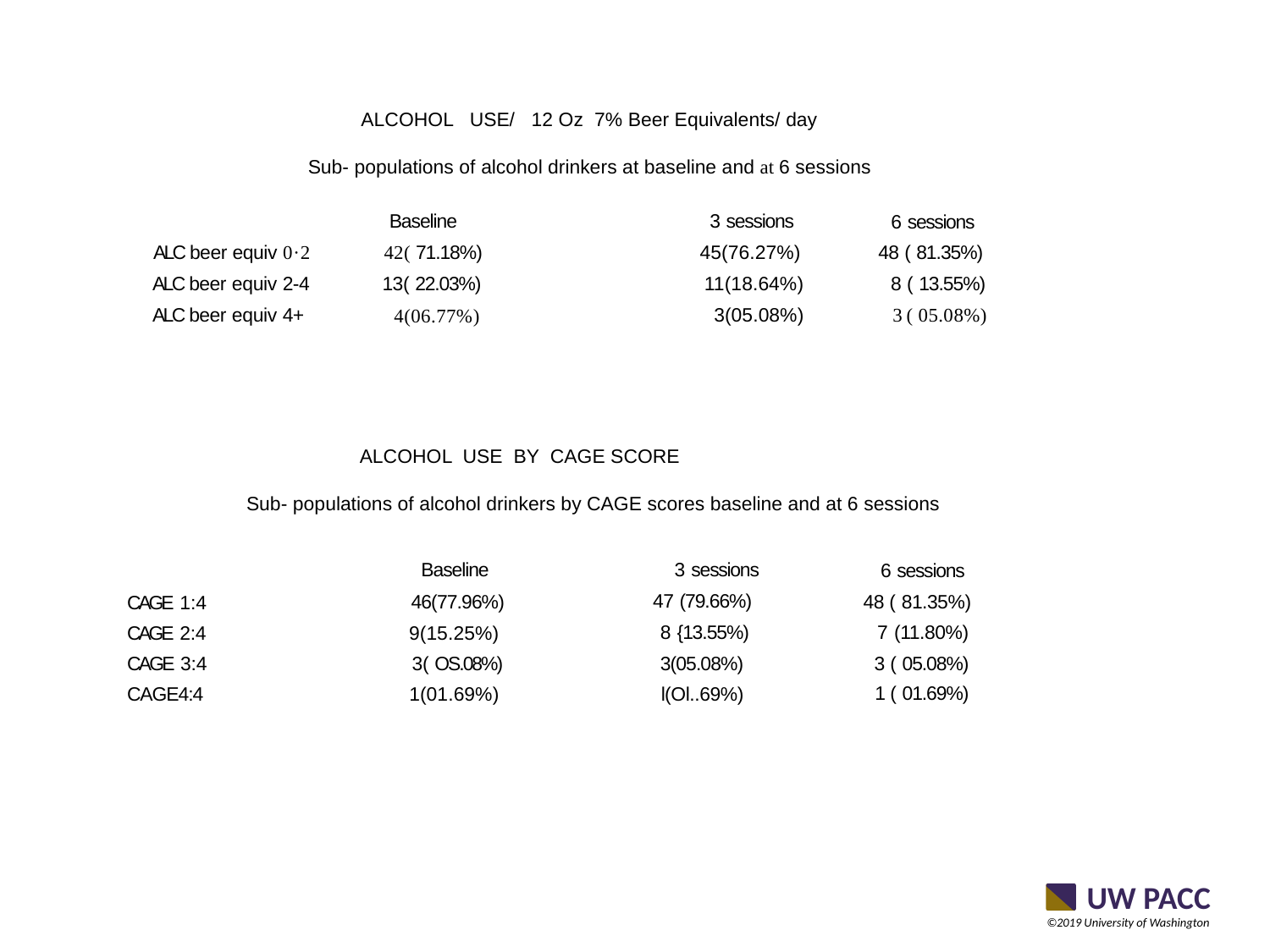

ALCOHOL   USE/   12 Oz  7% Beer Equivalents/ day

Sub- populations of alcohol drinkers at baseline and at 6 sessions
|  | Baseline | 3 sessions | 6 sessions |
| --- | --- | --- | --- |
| ALC beer equiv 0·2 | 42( 71.18%) | 45(76.27%) | 48 ( 81.35%) |
| ALC beer equiv 2-4 | 13( 22.03%) | 11(18.64%) | 8 ( 13.55%) |
| ALC beer equiv 4+ | 4(06.77%) | 3(05.08%) | 3 ( 05.08%) |
ALCOHOL  USE  BY  CAGE SCORE

Sub- populations of alcohol drinkers by CAGE scores baseline and at 6 sessions
|  | Baseline | 3 sessions | 6 sessions |
| --- | --- | --- | --- |
| CAGE 1:4 | 46(77.96%) | 47 (79.66%) | 48 ( 81.35%) |
| CAGE 2:4 | 9(15.25%) | 8 {13.55%) | 7 (11.80%) |
| CAGE 3:4 | 3( OS.08%) | 3(05.08%) | 3 ( 05.08%) |
| CAGE4:4 | 1(01.69%) | l(Ol..69%) | 1 ( 01.69%) |